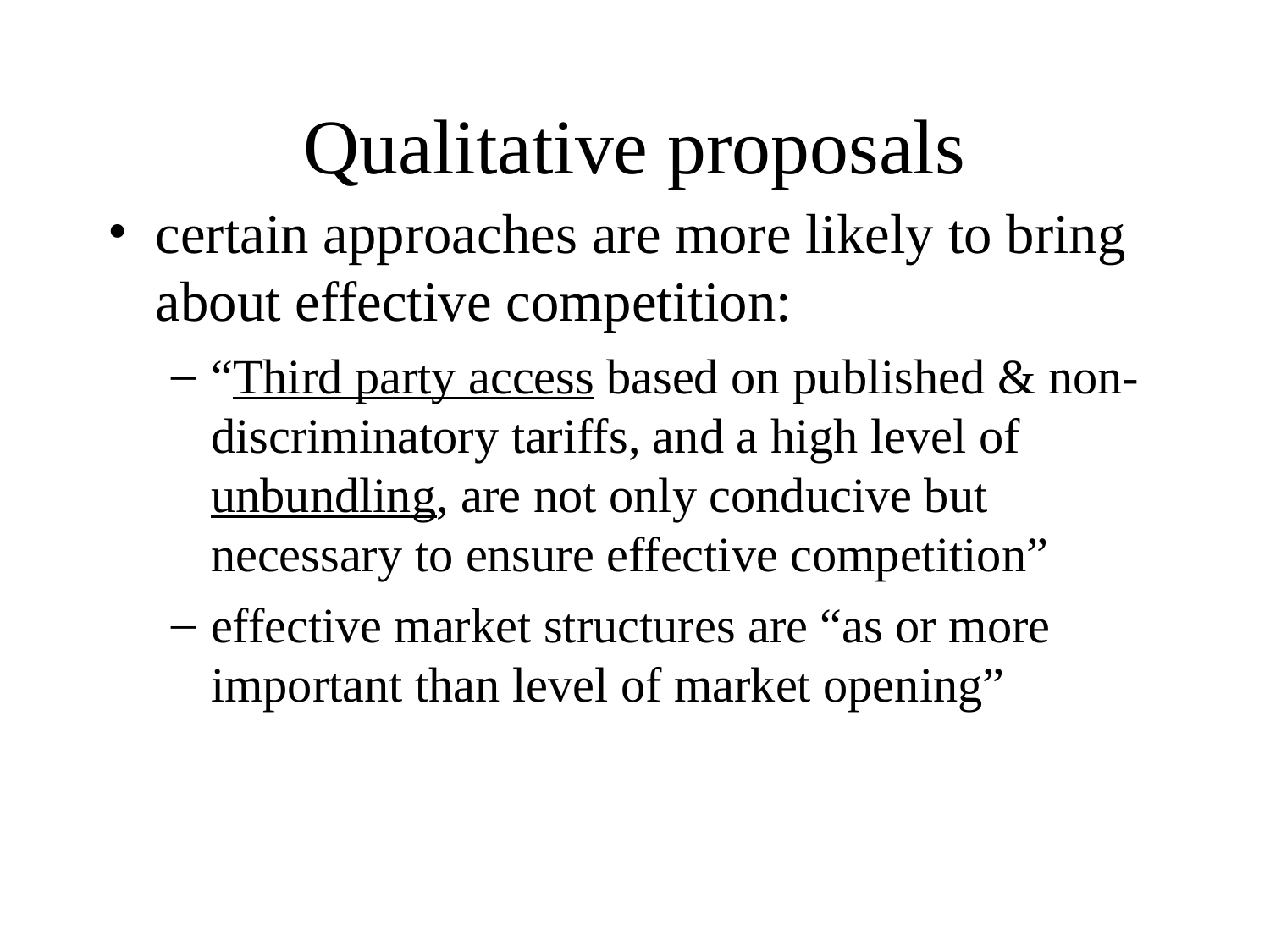

# Qualitative proposals
certain approaches are more likely to bring about effective competition:
“Third party access based on published & non-discriminatory tariffs, and a high level of unbundling, are not only conducive but necessary to ensure effective competition”
effective market structures are “as or more important than level of market opening”